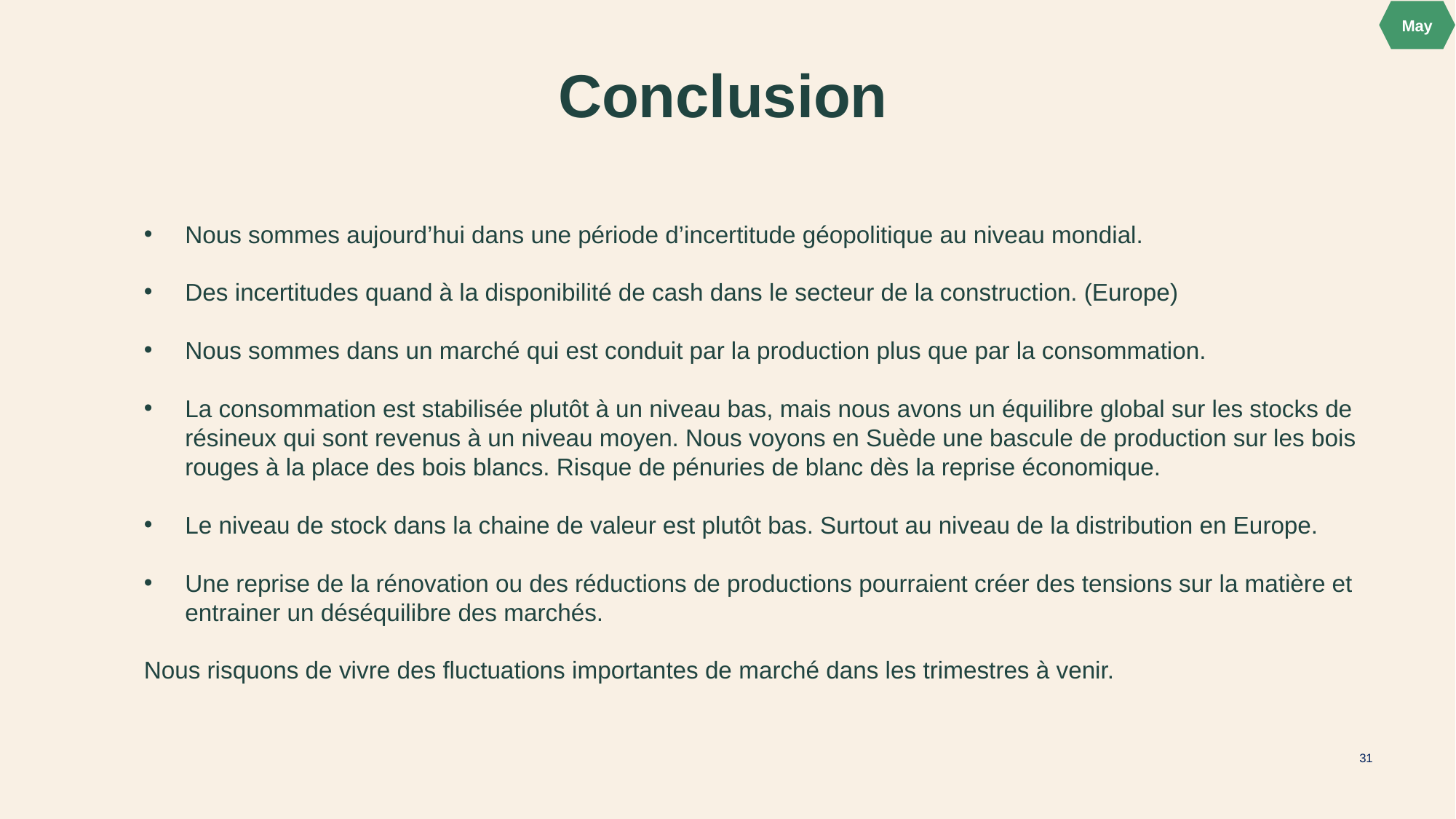

May
# Conclusion
Nous sommes aujourd’hui dans une période d’incertitude géopolitique au niveau mondial.

Des incertitudes quand à la disponibilité de cash dans le secteur de la construction. (Europe)

Nous sommes dans un marché qui est conduit par la production plus que par la consommation.

La consommation est stabilisée plutôt à un niveau bas, mais nous avons un équilibre global sur les stocks de résineux qui sont revenus à un niveau moyen. Nous voyons en Suède une bascule de production sur les bois rouges à la place des bois blancs. Risque de pénuries de blanc dès la reprise économique.

Le niveau de stock dans la chaine de valeur est plutôt bas. Surtout au niveau de la distribution en Europe.

Une reprise de la rénovation ou des réductions de productions pourraient créer des tensions sur la matière et entrainer un déséquilibre des marchés.

Nous risquons de vivre des fluctuations importantes de marché dans les trimestres à venir.

31